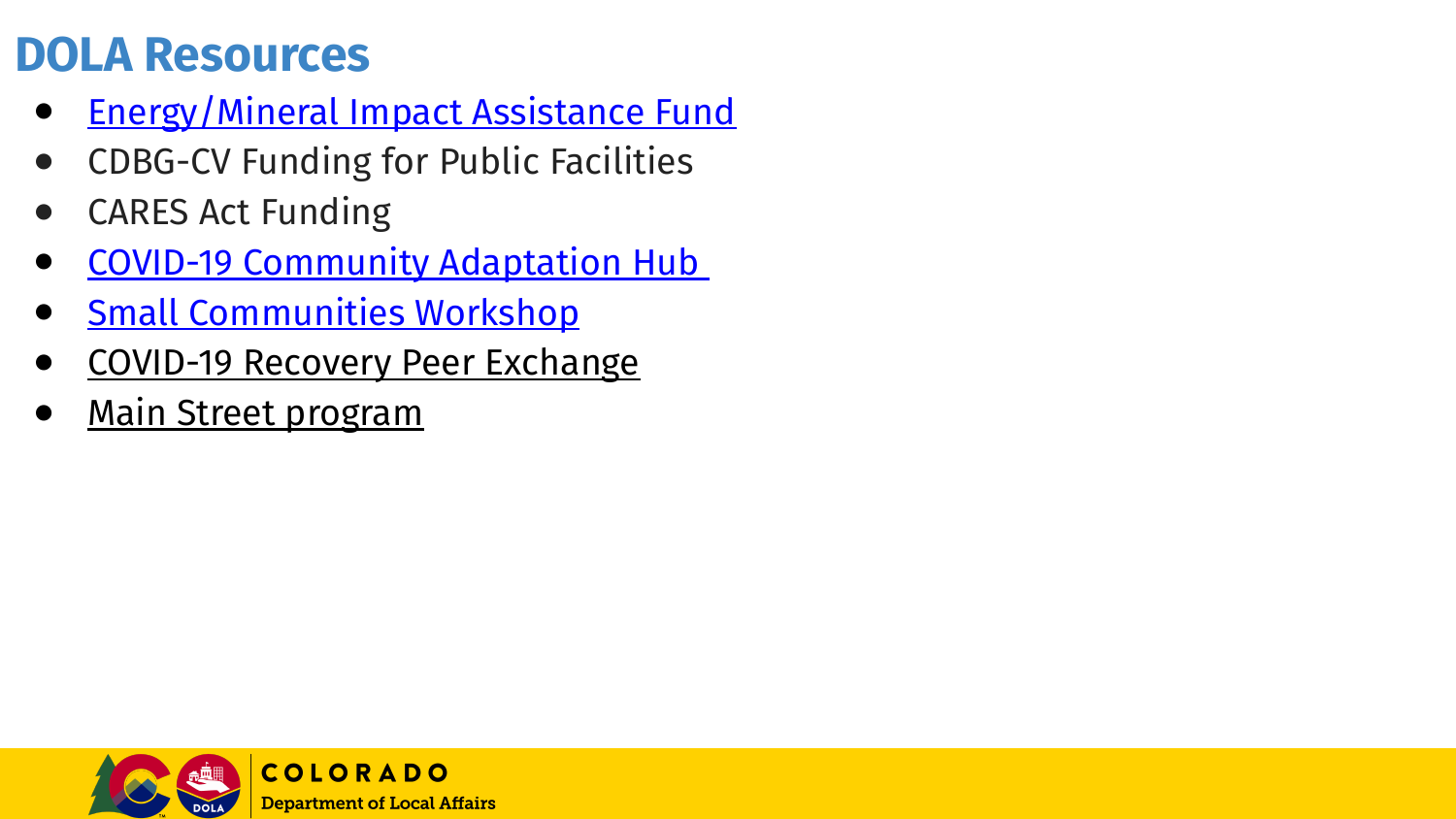

DOLA Resources
Energy/Mineral Impact Assistance Fund
CDBG-CV Funding for Public Facilities
CARES Act Funding
COVID-19 Community Adaptation Hub
Small Communities Workshop
COVID-19 Recovery Peer Exchange
Main Street program